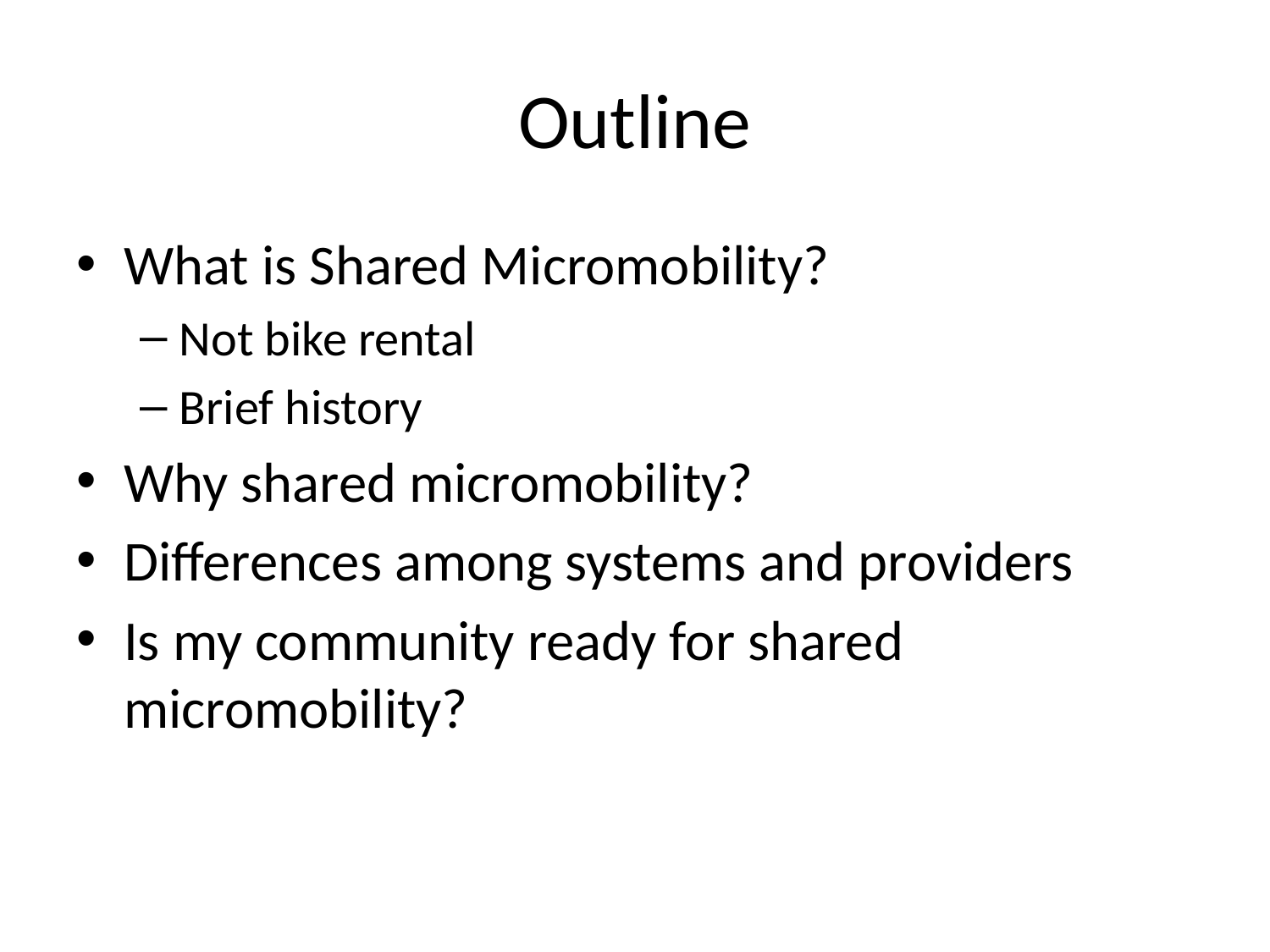

# Outline
What is Shared Micromobility?
Not bike rental
Brief history
Why shared micromobility?
Differences among systems and providers
Is my community ready for shared micromobility?